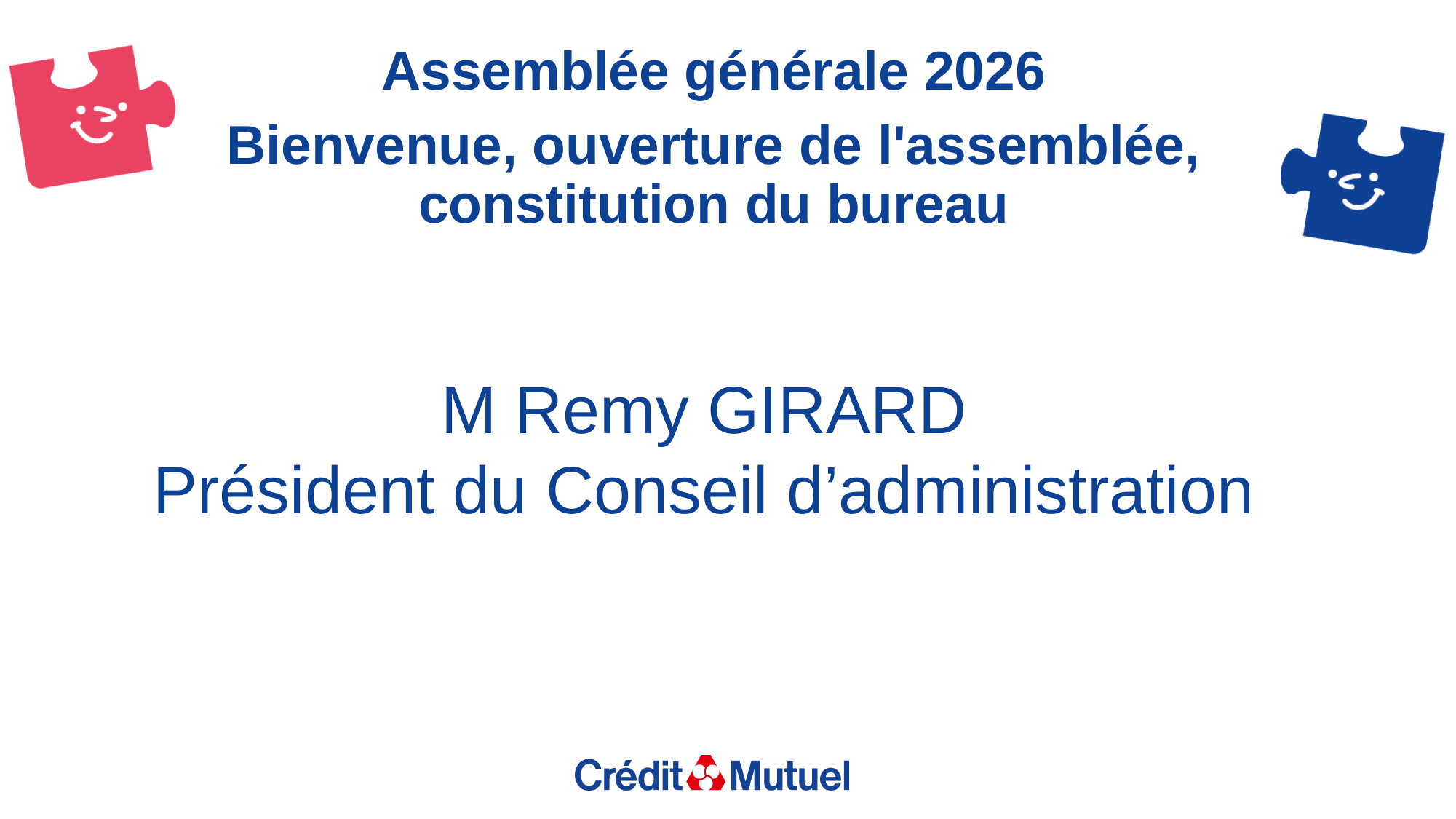

Assemblée générale 2026
Bienvenue, ouverture de l'assemblée, constitution du bureau
M Remy GIRARD
Président du Conseil d’administration